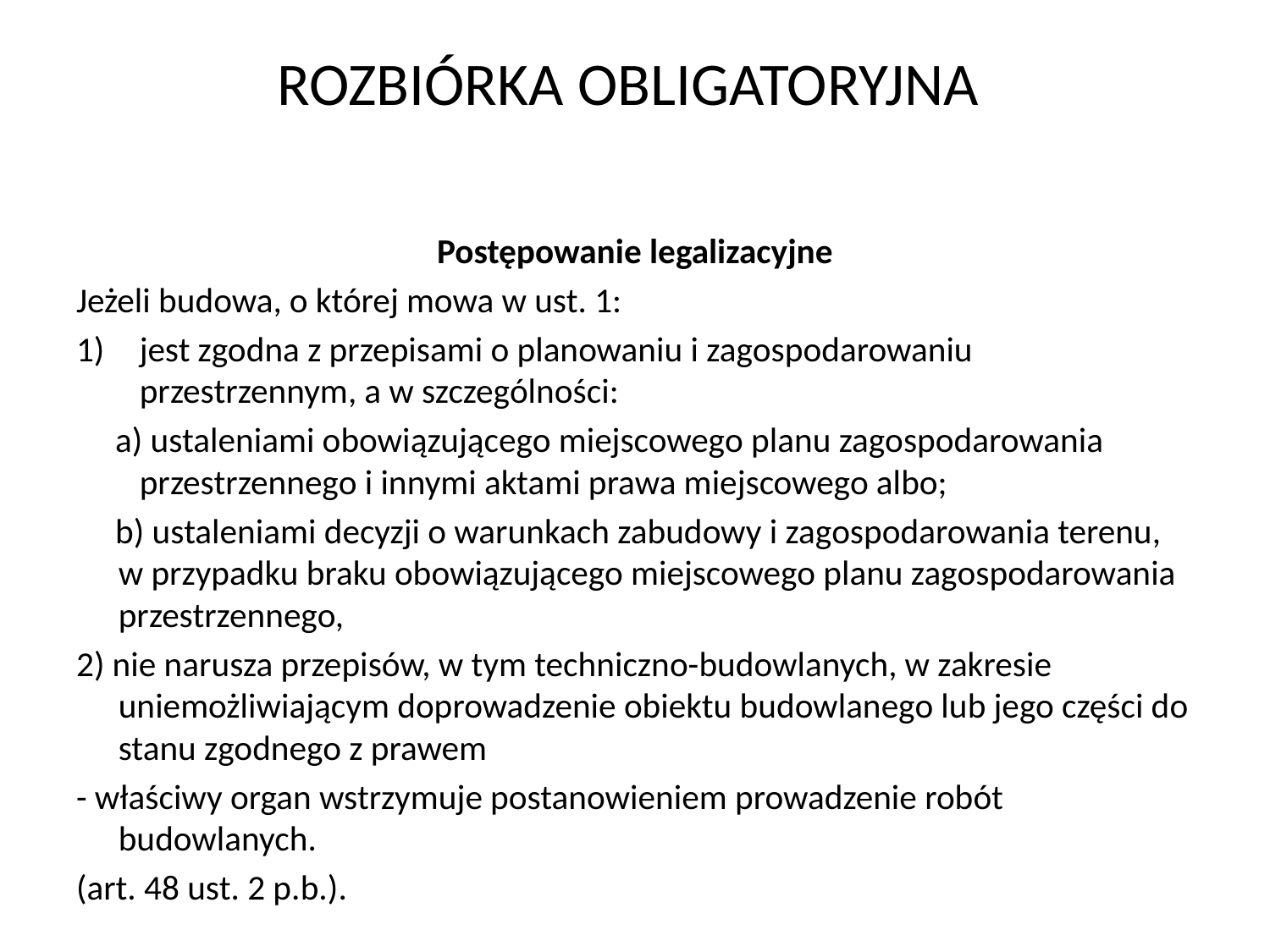

# ROZBIÓRKA OBLIGATORYJNA
Postępowanie legalizacyjne
Jeżeli budowa, o której mowa w ust. 1:
jest zgodna z przepisami o planowaniu i zagospodarowaniu przestrzennym, a w szczególności:
     a) ustaleniami obowiązującego miejscowego planu zagospodarowania przestrzennego i innymi aktami prawa miejscowego albo;
     b) ustaleniami decyzji o warunkach zabudowy i zagospodarowania terenu, w przypadku braku obowiązującego miejscowego planu zagospodarowania przestrzennego,
2) nie narusza przepisów, w tym techniczno-budowlanych, w zakresie uniemożliwiającym doprowadzenie obiektu budowlanego lub jego części do stanu zgodnego z prawem
- właściwy organ wstrzymuje postanowieniem prowadzenie robót budowlanych.
(art. 48 ust. 2 p.b.).